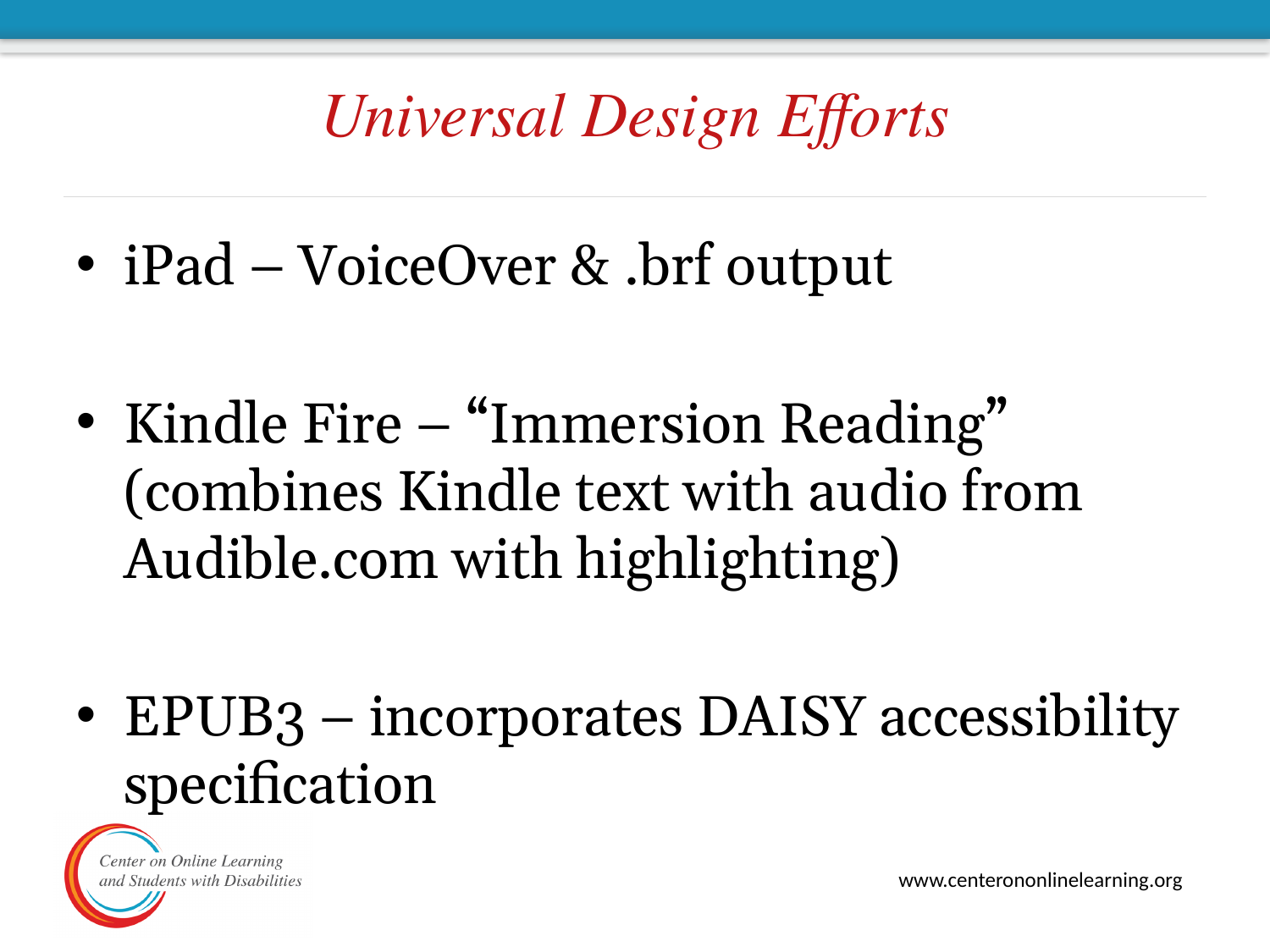

# Universal Design Efforts
iPad – VoiceOver & .brf output

Kindle Fire – “Immersion Reading” (combines Kindle text with audio from Audible.com with highlighting)

EPUB3 – incorporates DAISY accessibility specification